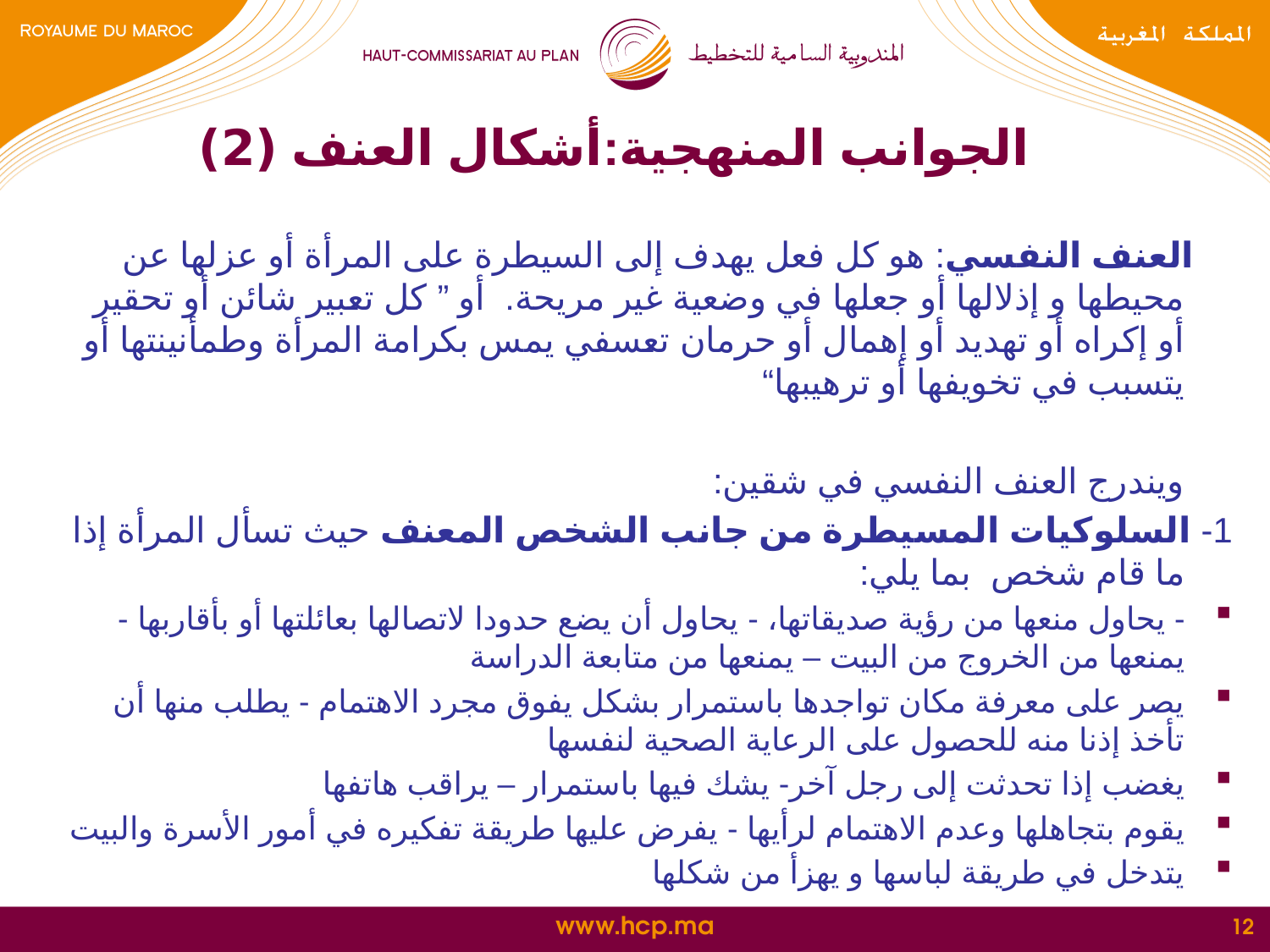

# الجوانب المنهجية:أشكال العنف (2)
    العنف النفسي: هو كل فعل يهدف إلى السيطرة على المرأة أو عزلها عن محيطها و إذلالها أو جعلها في وضعية غير مريحة.  أو ” كل تعبير شائن أو تحقير أو إكراه أو تهديد أو إهمال أو حرمان تعسفي يمس بكرامة المرأة وطمأنينتها أو يتسبب في تخويفها أو ترهيبها“

     ويندرج العنف النفسي في شقين:
1- السلوكيات المسيطرة من جانب الشخص المعنف حيث تسأل المرأة إذا ما قام شخص  بما يلي:
- يحاول منعها من رؤية صديقاتها، - يحاول أن يضع حدودا لاتصالها بعائلتها أو بأقاربها - يمنعها من الخروج من البيت – يمنعها من متابعة الدراسة
يصر على معرفة مكان تواجدها باستمرار بشكل يفوق مجرد الاهتمام - يطلب منها أن تأخذ إذنا منه للحصول على الرعاية الصحية لنفسها
يغضب إذا تحدثت إلى رجل آخر- يشك فيها باستمرار – يراقب هاتفها
يقوم بتجاهلها وعدم الاهتمام لرأيها - يفرض عليها طريقة تفكيره في أمور الأسرة والبيت
يتدخل في طريقة لباسها و يهزأ من شكلها
12